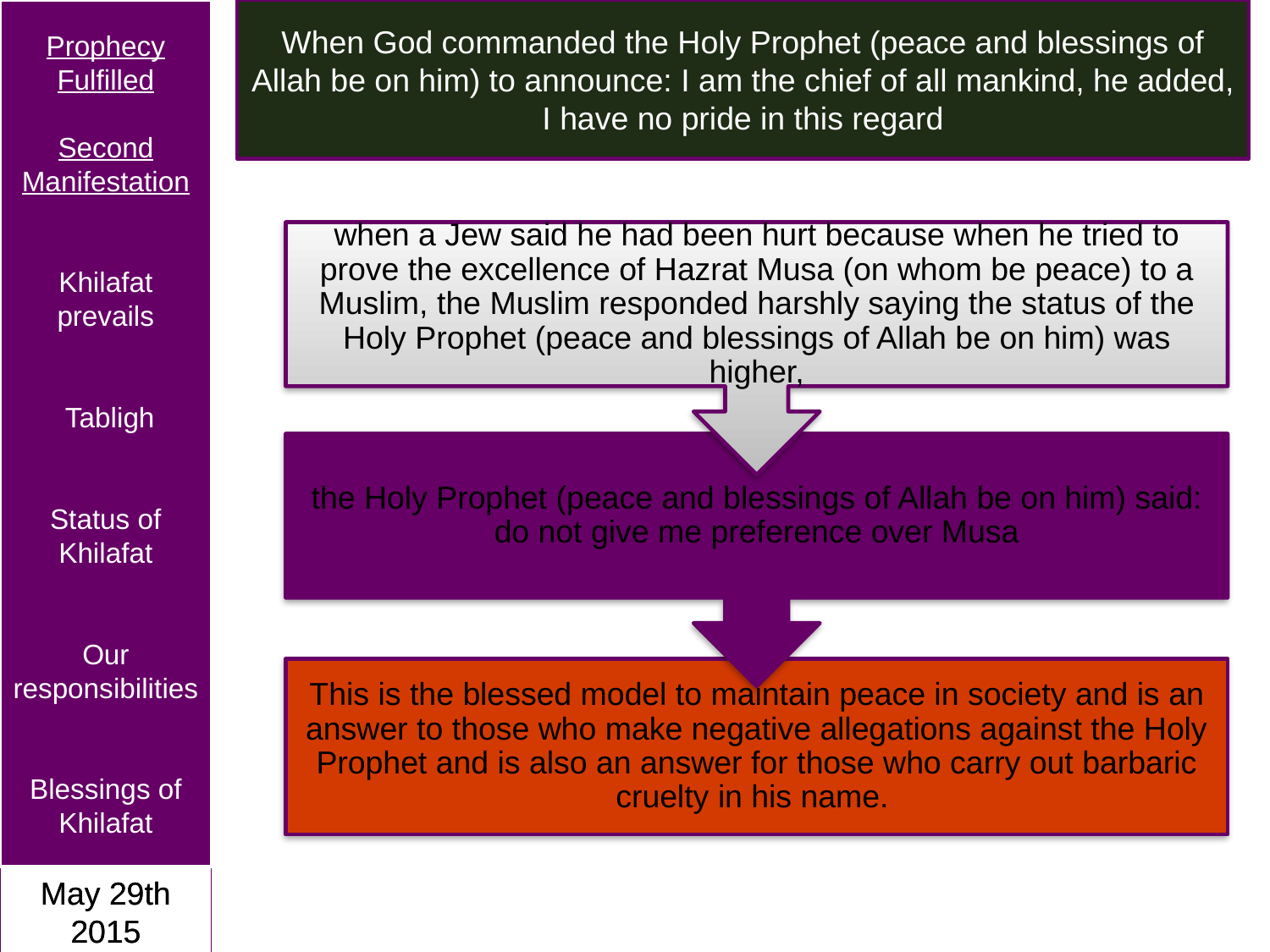

Prophecy Fulfilled

Second Manifestation

Khilafat prevails

 Tabligh

Status of Khilafat

Our responsibilities

Blessings of Khilafat
May 29th 2015
When God commanded the Holy Prophet (peace and blessings of Allah be on him) to announce: I am the chief of all mankind, he added, I have no pride in this regard
This is the blessed model to maintain peace in society and is an answer to those who make negative allegations against the Holy Prophet and is also an answer for those who carry out barbaric cruelty in his name.
the Holy Prophet (peace and blessings of Allah be on him) said: do not give me preference over Musa
when a Jew said he had been hurt because when he tried to prove the excellence of Hazrat Musa (on whom be peace) to a Muslim, the Muslim responded harshly saying the status of the Holy Prophet (peace and blessings of Allah be on him) was higher,
May 29th 2015